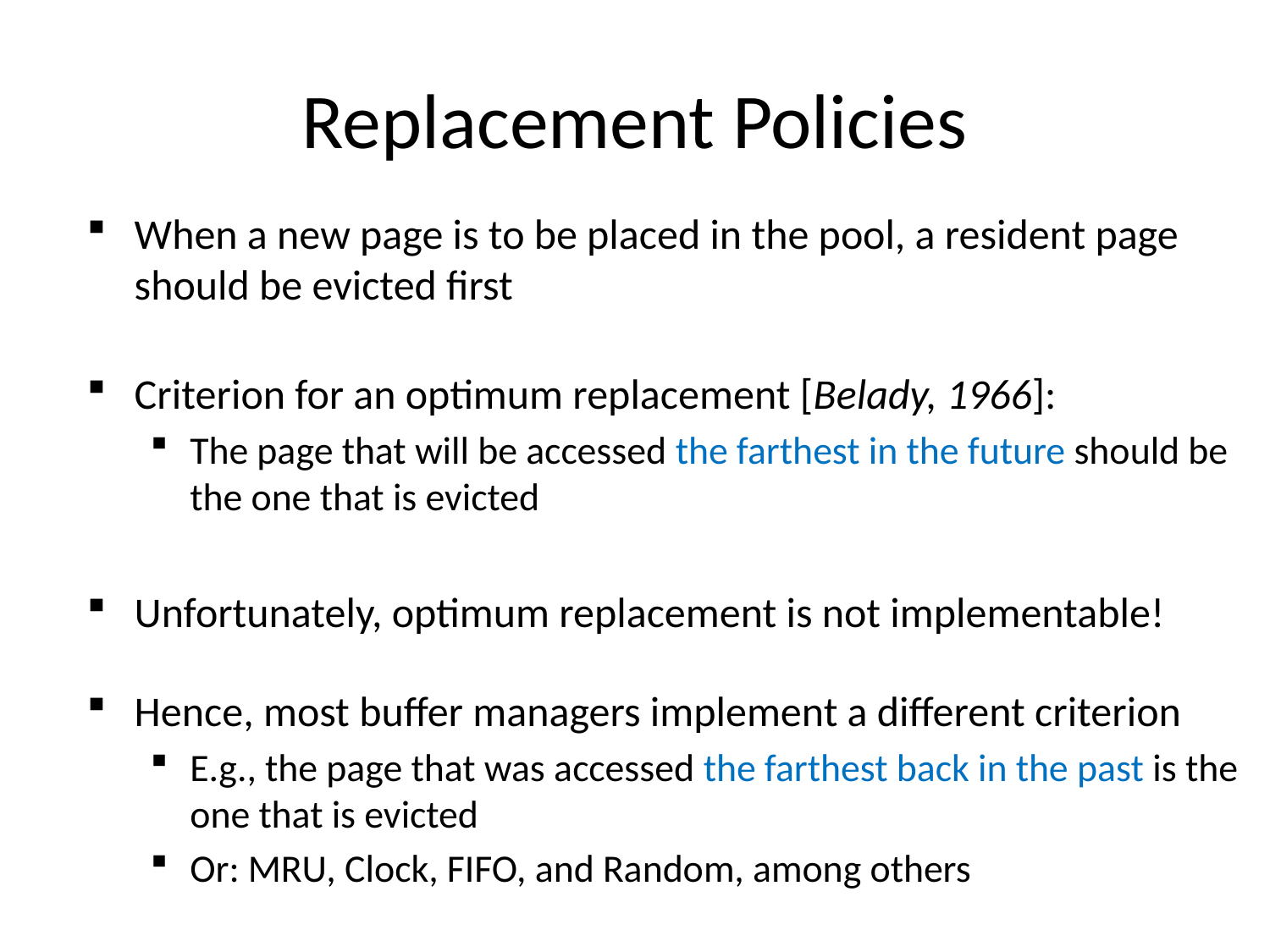

# Replacement Policies
When a new page is to be placed in the pool, a resident page should be evicted first

Criterion for an optimum replacement [Belady, 1966]:
The page that will be accessed the farthest in the future should be the one that is evicted

Unfortunately, optimum replacement is not implementable!

Hence, most buffer managers implement a different criterion
E.g., the page that was accessed the farthest back in the past is the one that is evicted
Or: MRU, Clock, FIFO, and Random, among others